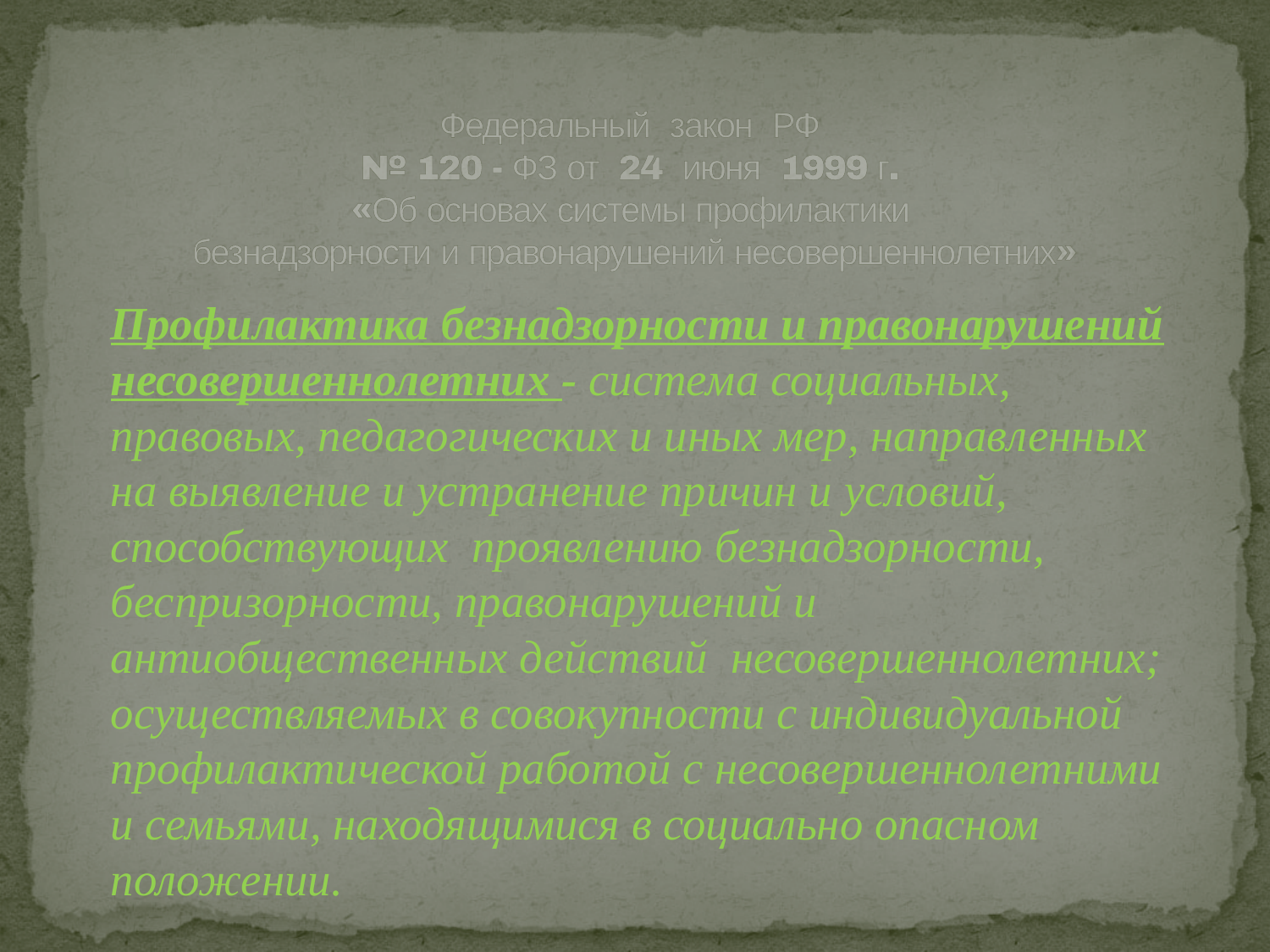

# Федеральный  закон  РФ № 120 - ФЗ от  24  июня  1999 г. «Об основах системы профилактики безнадзорности и правонарушений несовершеннолетних»
	Профилактика безнадзорности и правонарушений несовершеннолетних - система социальных, правовых, педагогических и иных мер, направленных на выявление и устранение причин и условий, способствующих  проявлению безнадзорности, беспризорности, правонарушений и антиобщественных действий  несовершеннолетних; осуществляемых в совокупности с индивидуальной профилактической работой с несовершеннолетними и семьями, находящимися в социально опасном положении.